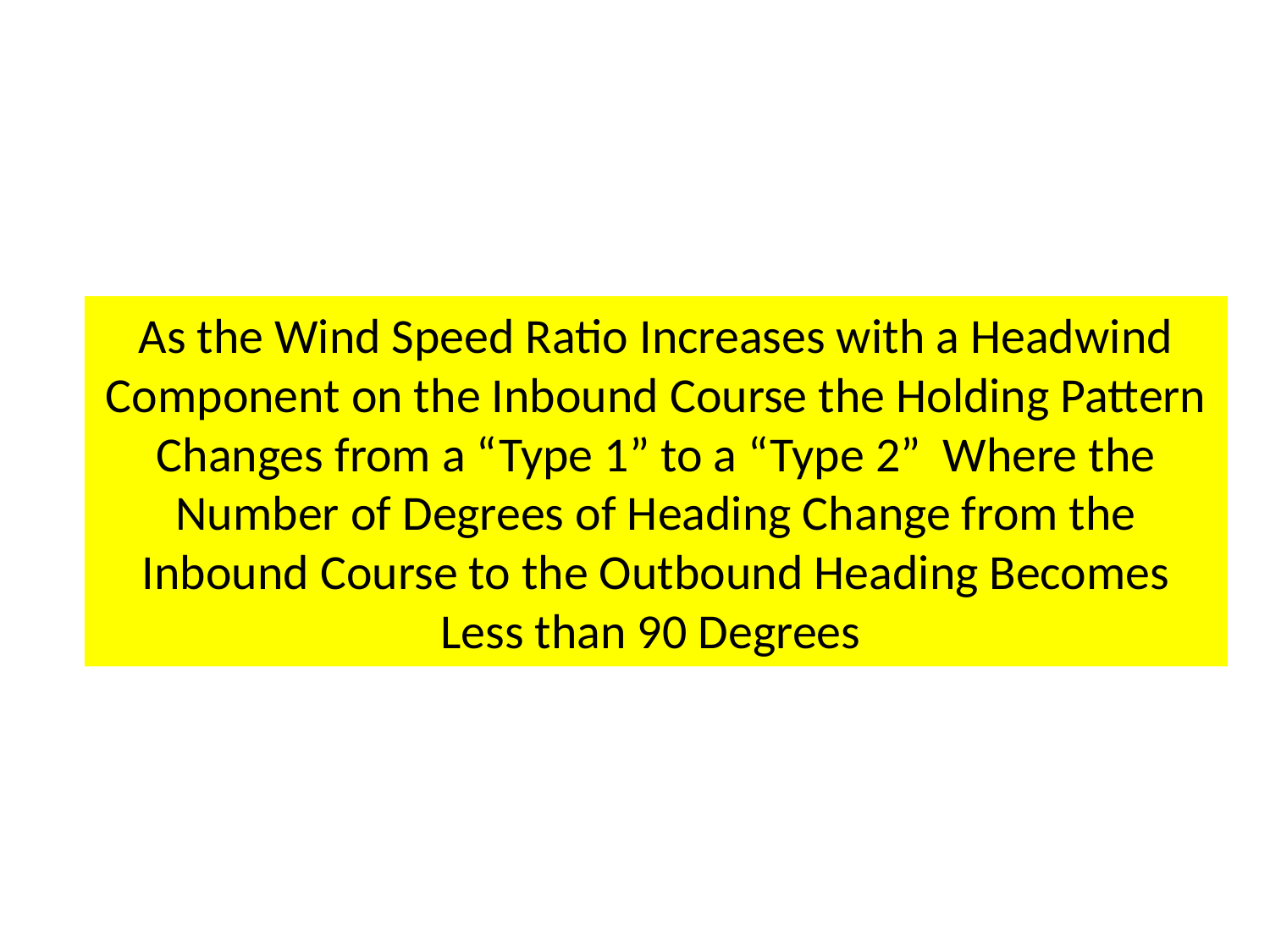

# As the Wind Speed Ratio Increases with a Headwind Component on the Inbound Course the Holding Pattern Changes from a “Type 1” to a “Type 2”  Where the Number of Degrees of Heading Change from the Inbound Course to the Outbound Heading Becomes Less than 90 Degrees